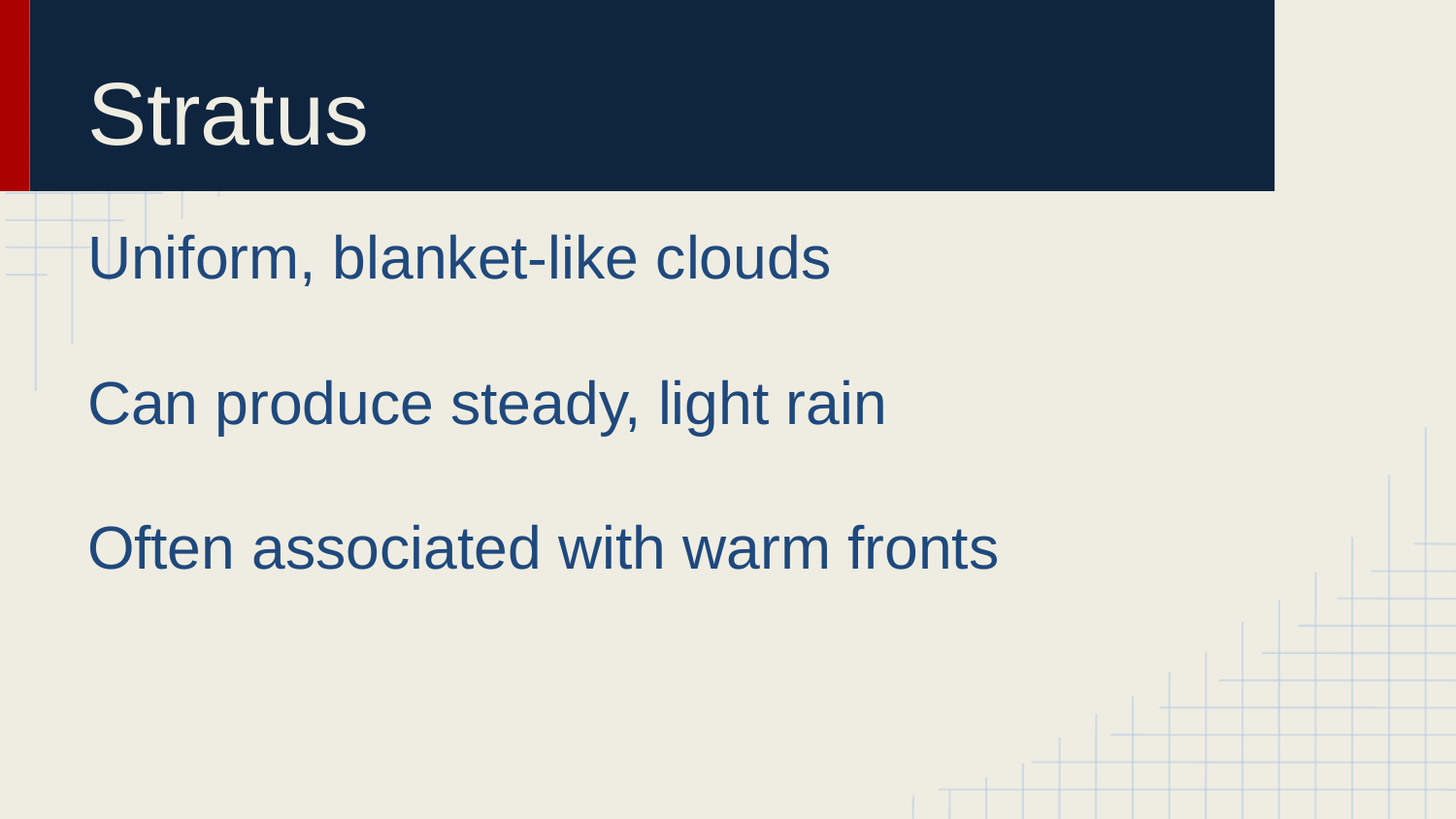

# Stratus
Uniform, blanket-like clouds

Can produce steady, light rain

Often associated with warm fronts